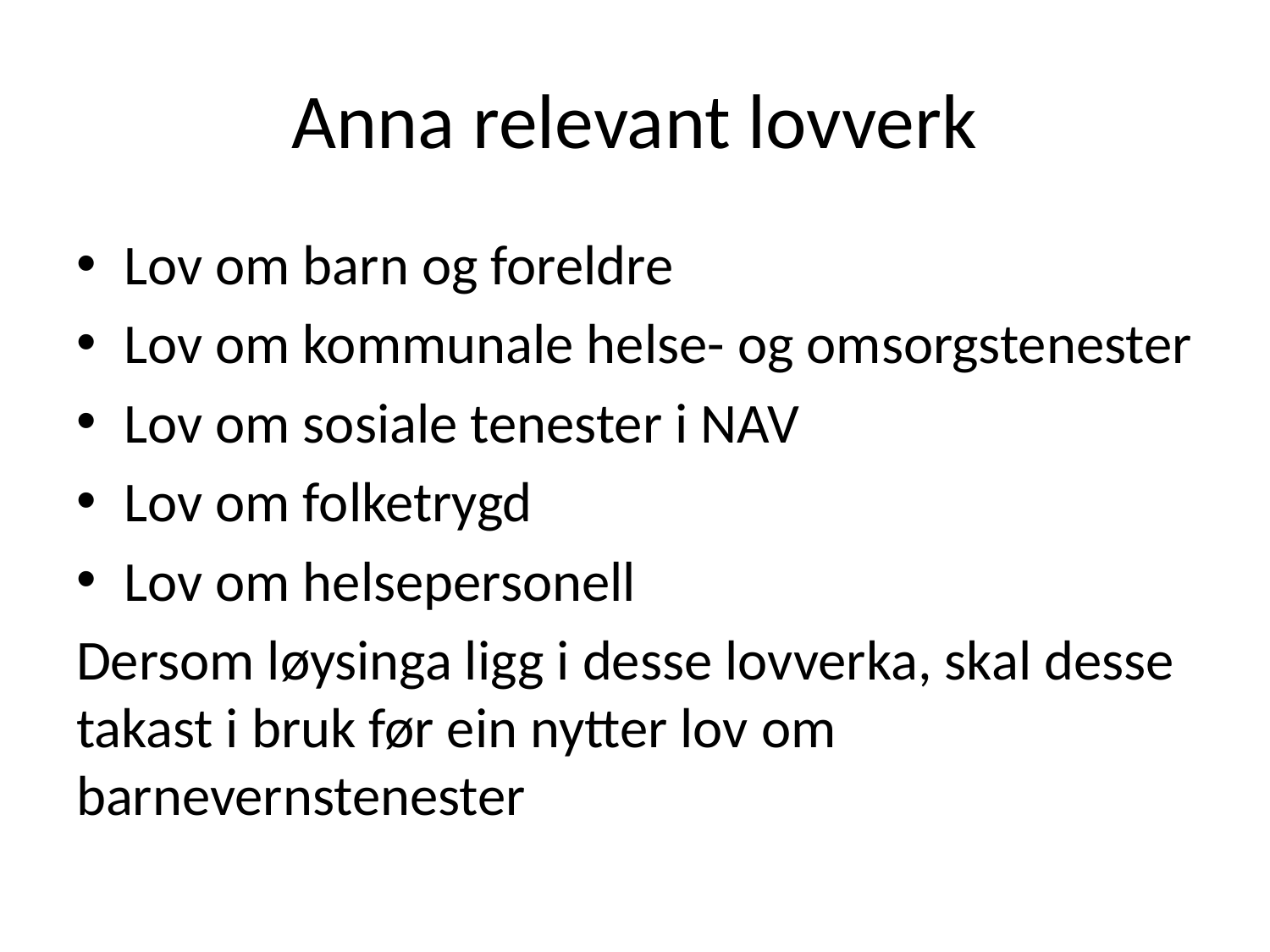

# Anna relevant lovverk
Lov om barn og foreldre
Lov om kommunale helse- og omsorgstenester
Lov om sosiale tenester i NAV
Lov om folketrygd
Lov om helsepersonell
Dersom løysinga ligg i desse lovverka, skal desse takast i bruk før ein nytter lov om barnevernstenester